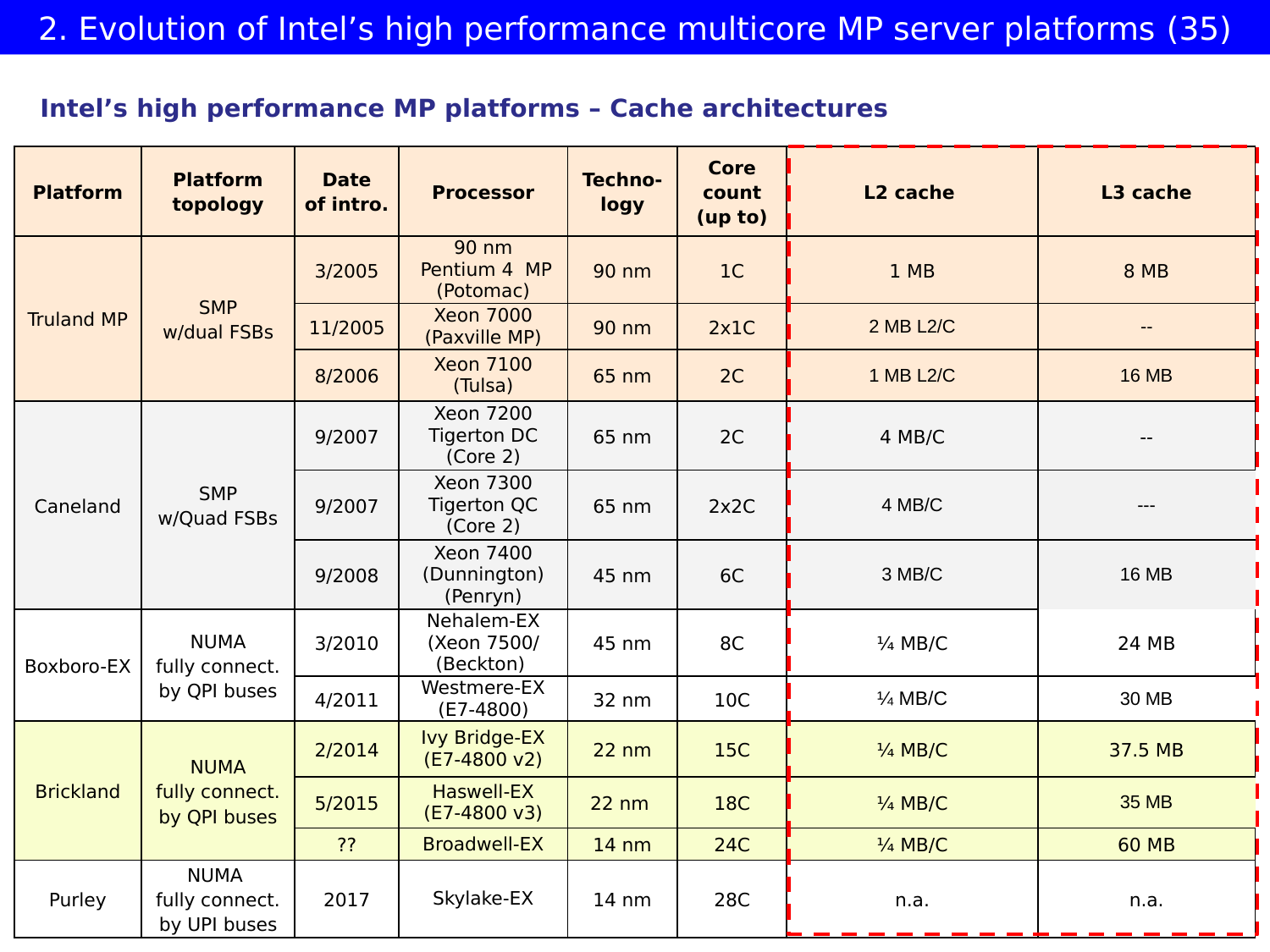

2. Evolution of Intel’s high performance multicore MP server platforms (35)
Intel’s high performance MP platforms – Cache architectures

| Platform | Platform topology | Date of intro. | Processor | Techno- logy | Core count (up to) | L2 cache | L3 cache |
| --- | --- | --- | --- | --- | --- | --- | --- |
| Truland MP | SMP w/dual FSBs | 3/2005 | 90 nm Pentium 4 MP (Potomac) | 90 nm | 1C | 1 MB | 8 MB |
|  |  | 11/2005 | Xeon 7000 (Paxville MP) | 90 nm | 2x1C | 2 MB L2/C | -- |
|  |  | 8/2006 | Xeon 7100 (Tulsa) | 65 nm | 2C | 1 MB L2/C | 16 MB |
| Caneland | SMP w/Quad FSBs | 9/2007 | Xeon 7200 Tigerton DC (Core 2) | 65 nm | 2C | 4 MB/C | -- |
|  |  | 9/2007 | Xeon 7300 Tigerton QC (Core 2) | 65 nm | 2x2C | 4 MB/C | --- |
|  |  | 9/2008 | Xeon 7400 (Dunnington) (Penryn) | 45 nm | 6C | 3 MB/C | 16 MB |
| Boxboro-EX | NUMA fully connect. by QPI buses | 3/2010 | Nehalem-EX (Xeon 7500/ (Beckton) | 45 nm | 8C | ¼ MB/C | 24 MB |
|  |  | 4/2011 | Westmere-EX (E7-4800) | 32 nm | 10C | ¼ MB/C | 30 MB |
| Brickland | NUMA fully connect. by QPI buses | 2/2014 | Ivy Bridge-EX (E7-4800 v2) | 22 nm | 15C | ¼ MB/C | 37.5 MB |
|  |  | 5/2015 | Haswell-EX (E7-4800 v3) | 22 nm | 18C | ¼ MB/C | 35 MB |
|  |  | ?? | Broadwell-EX | 14 nm | 24C | ¼ MB/C | 60 MB |
| Purley | NUMA fully connect. by UPI buses | 2017 | Skylake-EX | 14 nm | 28C | n.a. | n.a. |